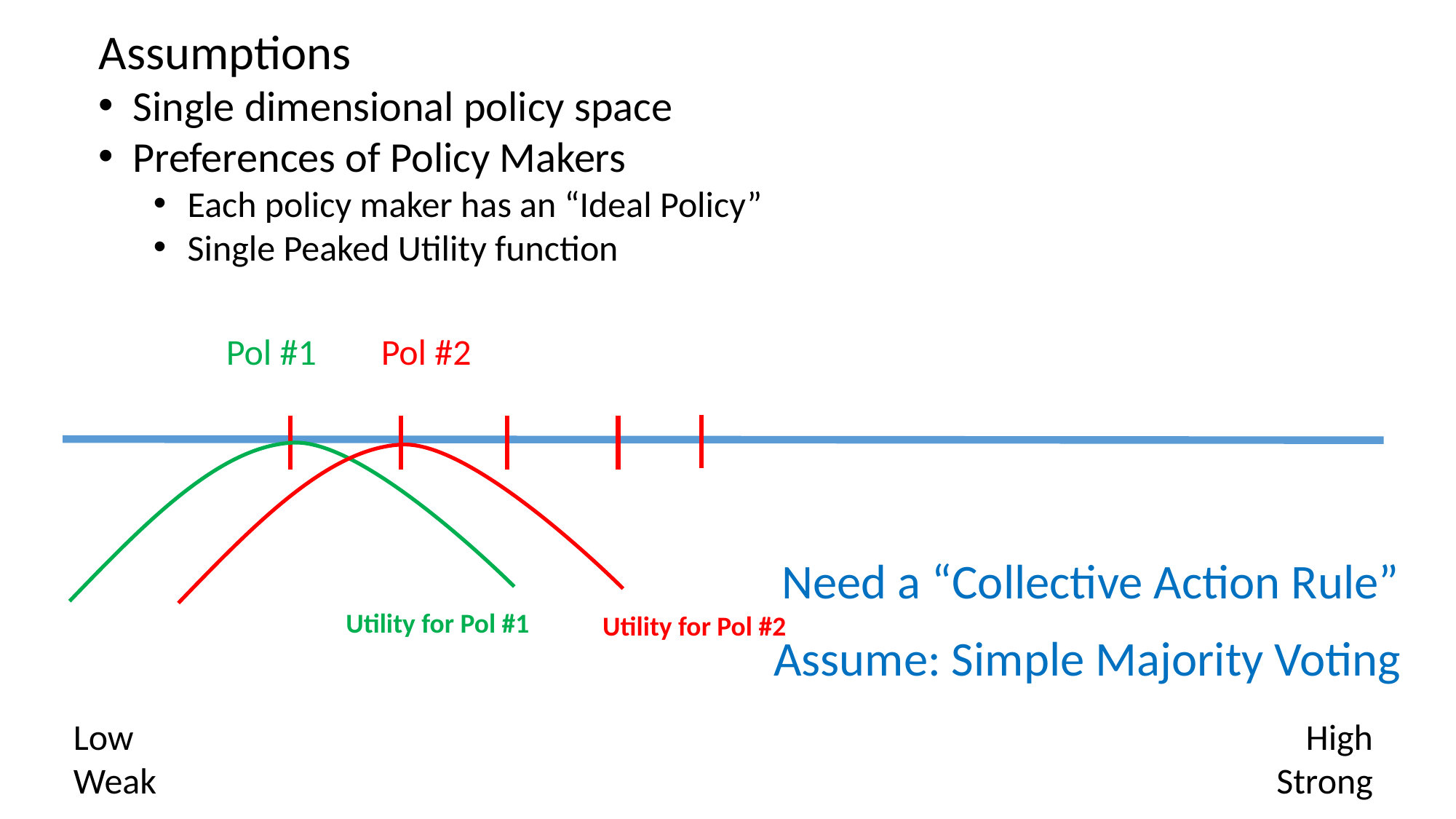

Assumptions
Single dimensional policy space
Preferences of Policy Makers
Each policy maker has an “Ideal Policy”
Single Peaked Utility function
Pol #2
Pol #1

Need a “Collective Action Rule”
Utility for Pol #1
Utility for Pol #2
Assume: Simple Majority Voting
Low
Weak
High
Strong